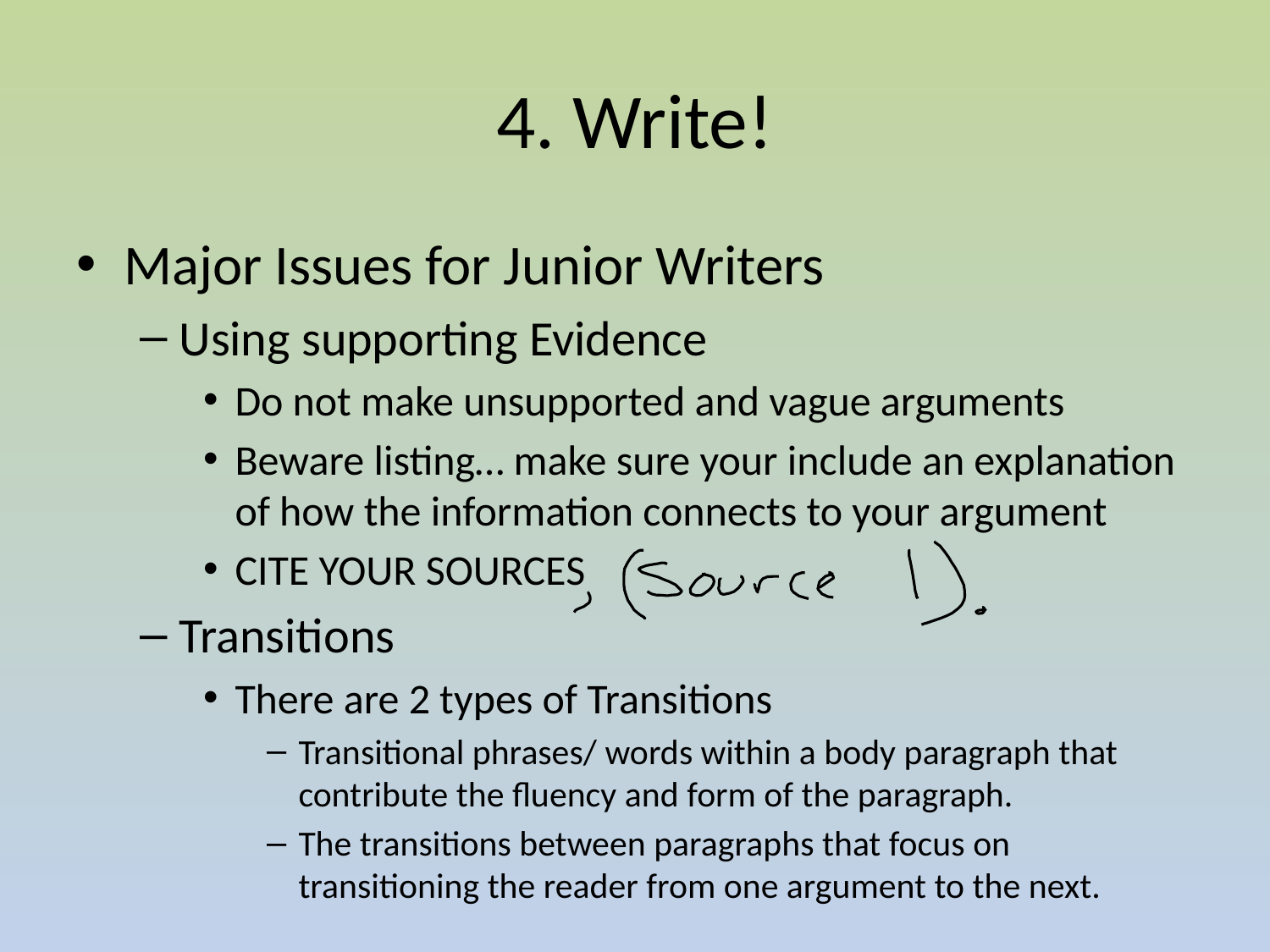

# 4. Write!
Major Issues for Junior Writers
Using supporting Evidence
Do not make unsupported and vague arguments
Beware listing… make sure your include an explanation of how the information connects to your argument
CITE YOUR SOURCES
Transitions
There are 2 types of Transitions
Transitional phrases/ words within a body paragraph that contribute the fluency and form of the paragraph.
The transitions between paragraphs that focus on transitioning the reader from one argument to the next.